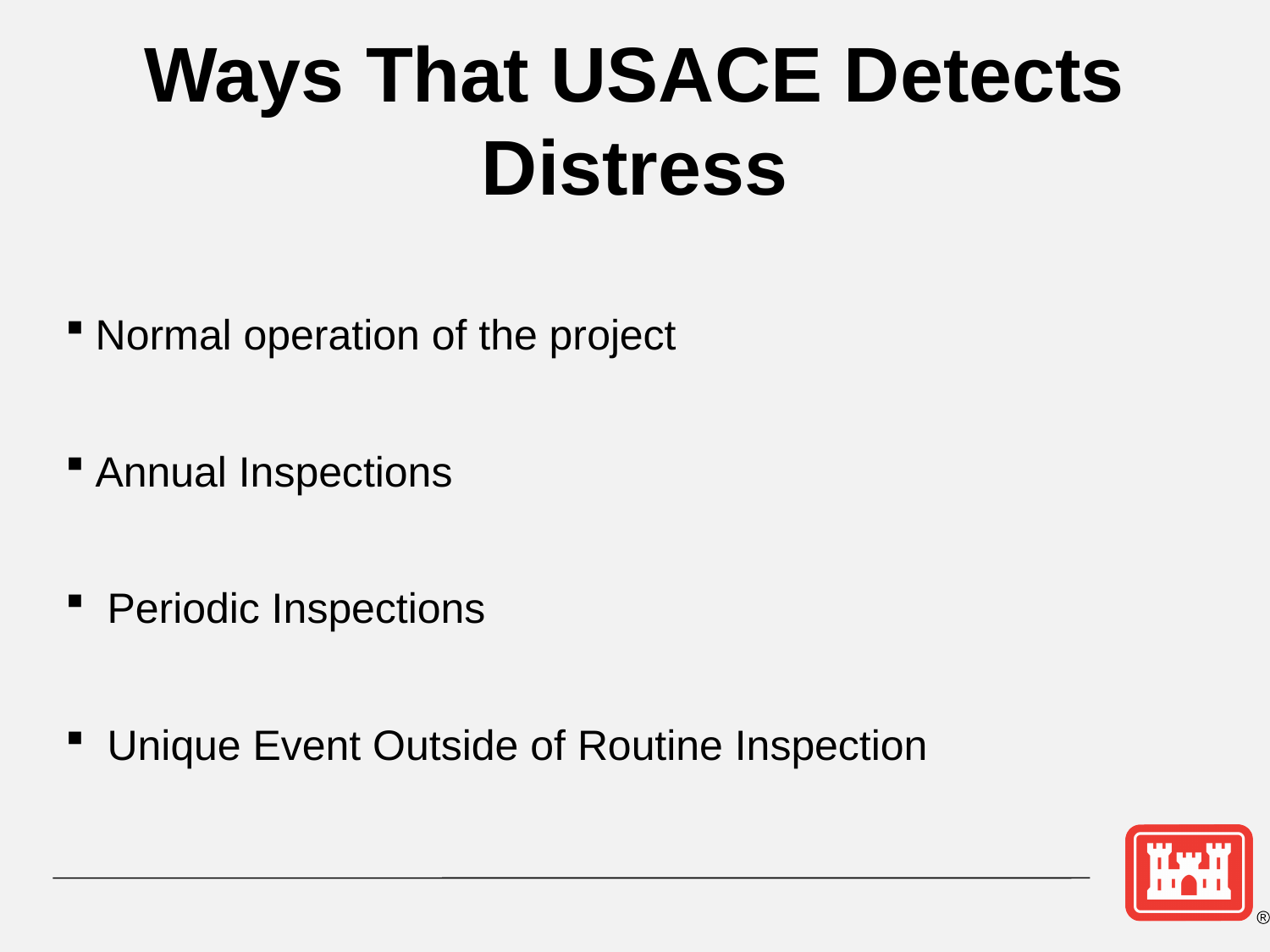

# Ways That USACE Detects Distress

Normal operation of the project

Annual Inspections

 Periodic Inspections

 Unique Event Outside of Routine Inspection